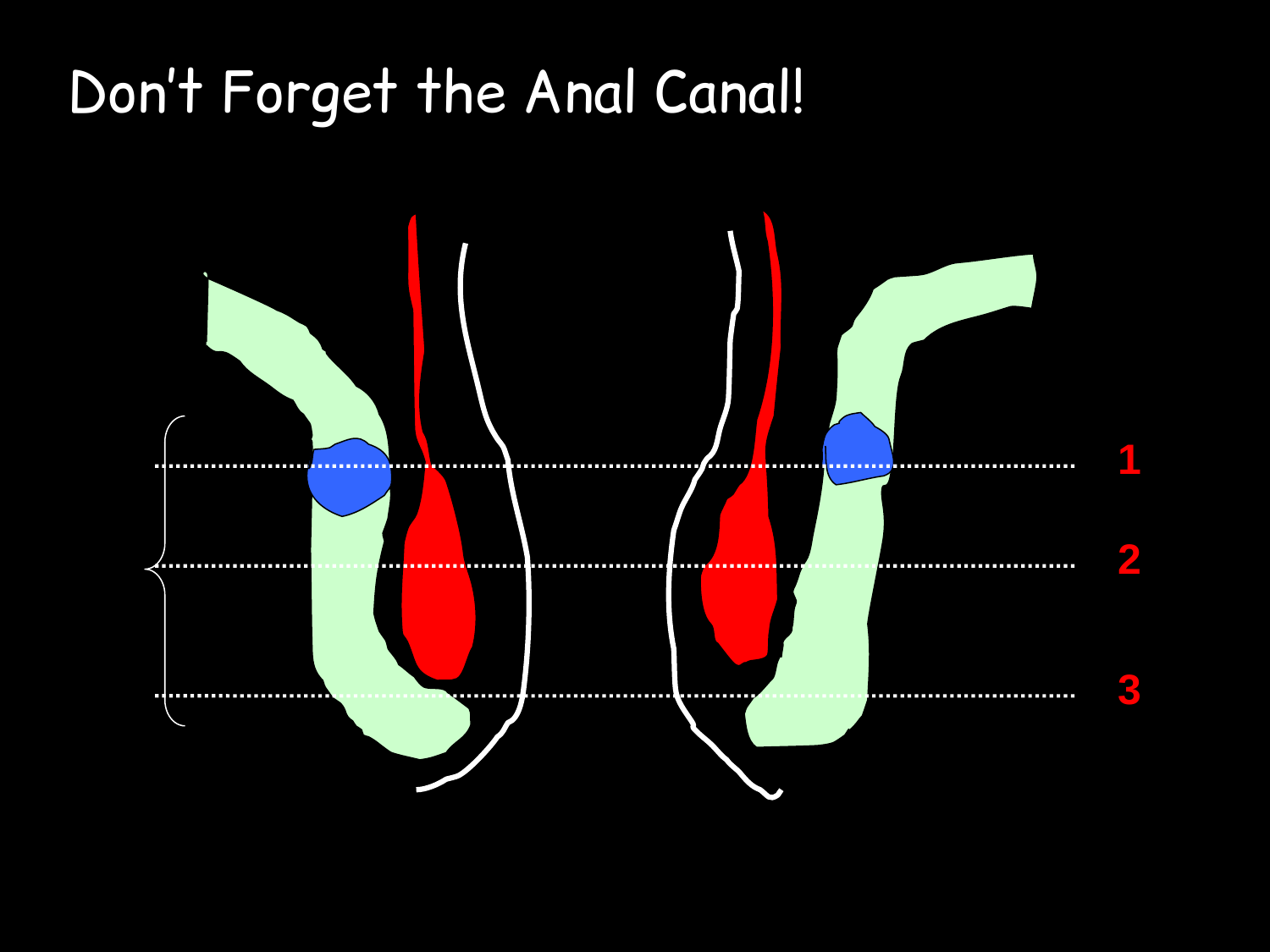

Don’t Forget the Anal Canal!

rectum

1

2
anus

3